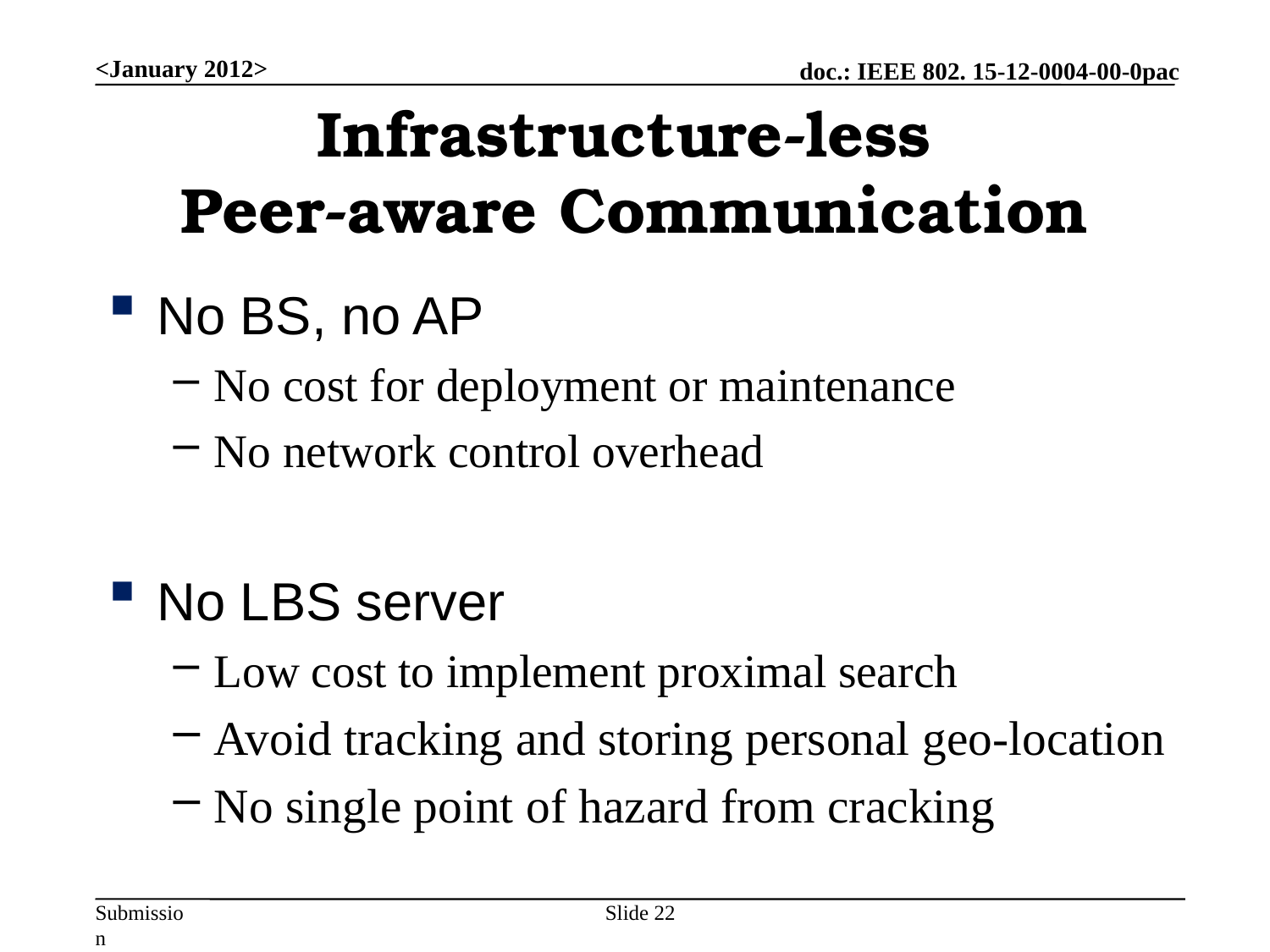

<January 2012>
# Infrastructure-less Peer-aware Communication
No BS, no AP
No cost for deployment or maintenance
No network control overhead

No LBS server
Low cost to implement proximal search
Avoid tracking and storing personal geo-location
No single point of hazard from cracking
Slide 22